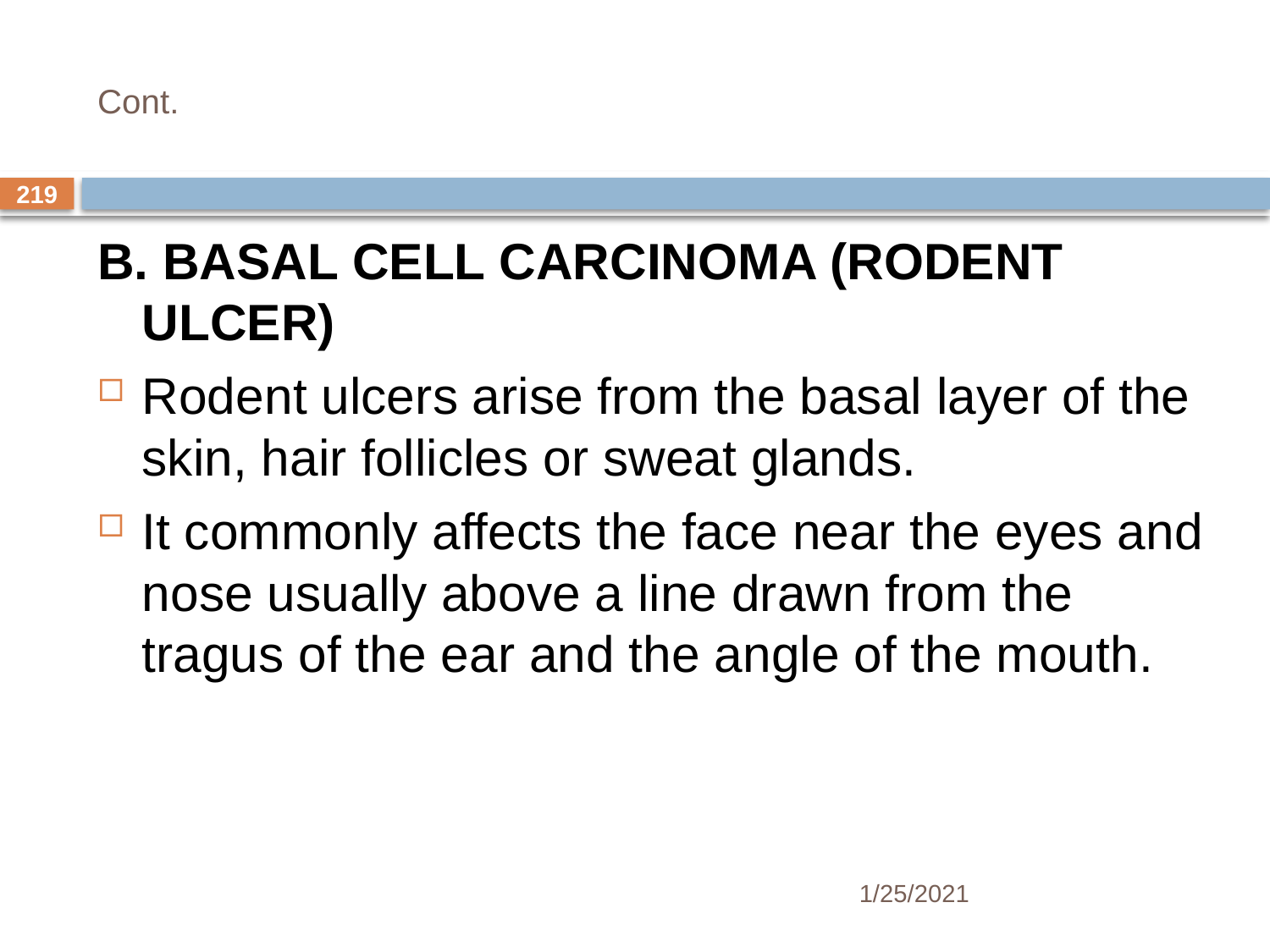

# Cont.
219
B. BASAL CELL CARCINOMA (RODENT ULCER)
Rodent ulcers arise from the basal layer of the skin, hair follicles or sweat glands.
It commonly affects the face near the eyes and nose usually above a line drawn from the tragus of the ear and the angle of the mouth.

1/25/2021